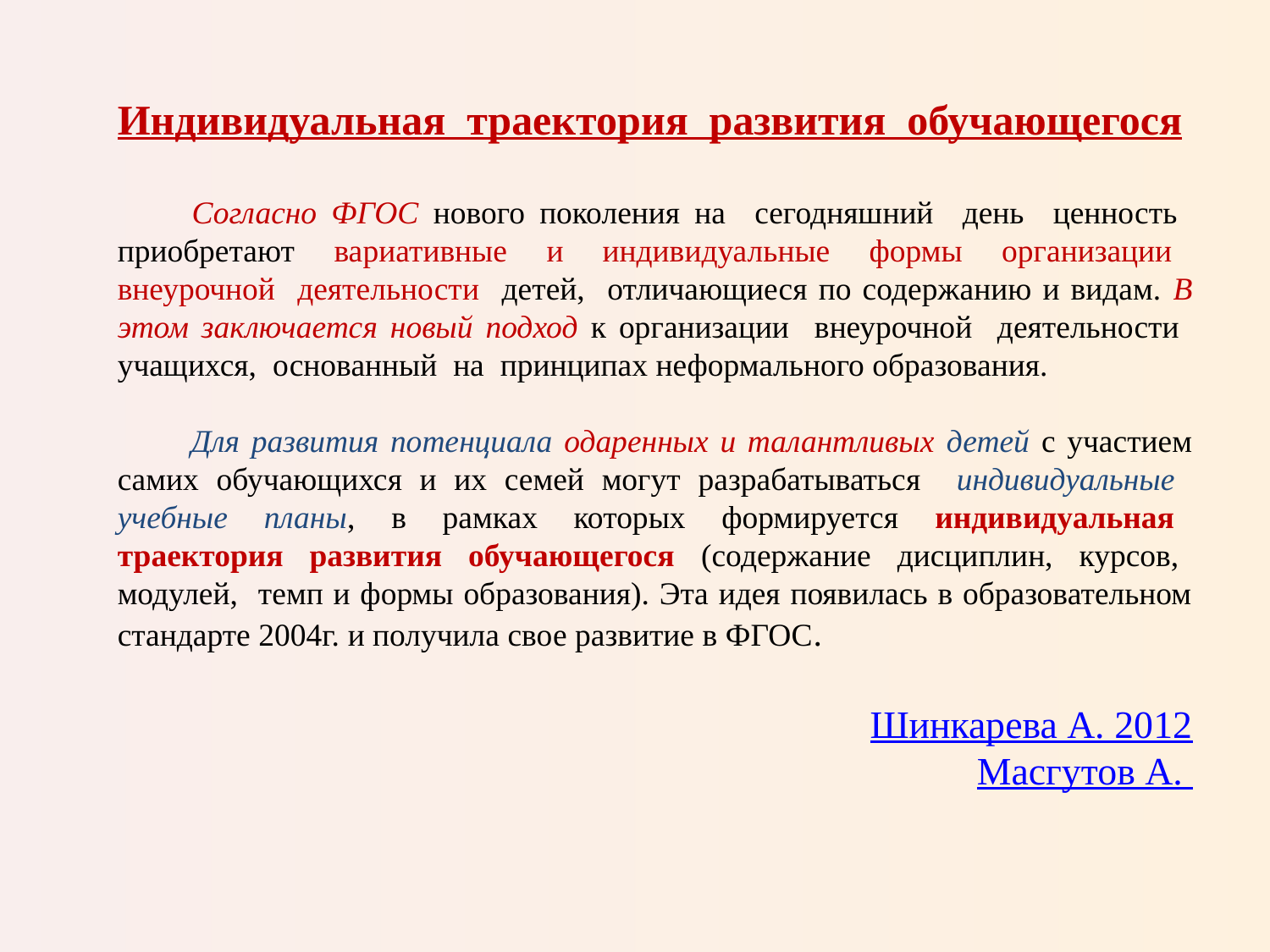

Индивидуальная  траектория  развития  обучающегося

Согласно ФГОС нового поколения на  сегодняшний  день  ценность  приобретают  вариативные  и  индивидуальные  формы  организации  внеурочной  деятельности  детей,  отличающиеся по содержанию и видам. В этом заключается новый подход к организации  внеурочной  деятельности  учащихся,  основанный  на  принципах неформального образования.

Для развития потенциала одаренных и талантливых детей с участием самих обучающихся и их семей могут разрабатываться  индивидуальные  учебные  планы,  в  рамках  которых  формируется  индивидуальная  траектория  развития  обучающегося  (содержание  дисциплин,  курсов,  модулей,  темп и формы образования). Эта идея появилась в образовательном стандарте 2004г. и получила свое развитие в ФГОС.

Шинкарева А. 2012
Масгутов А.